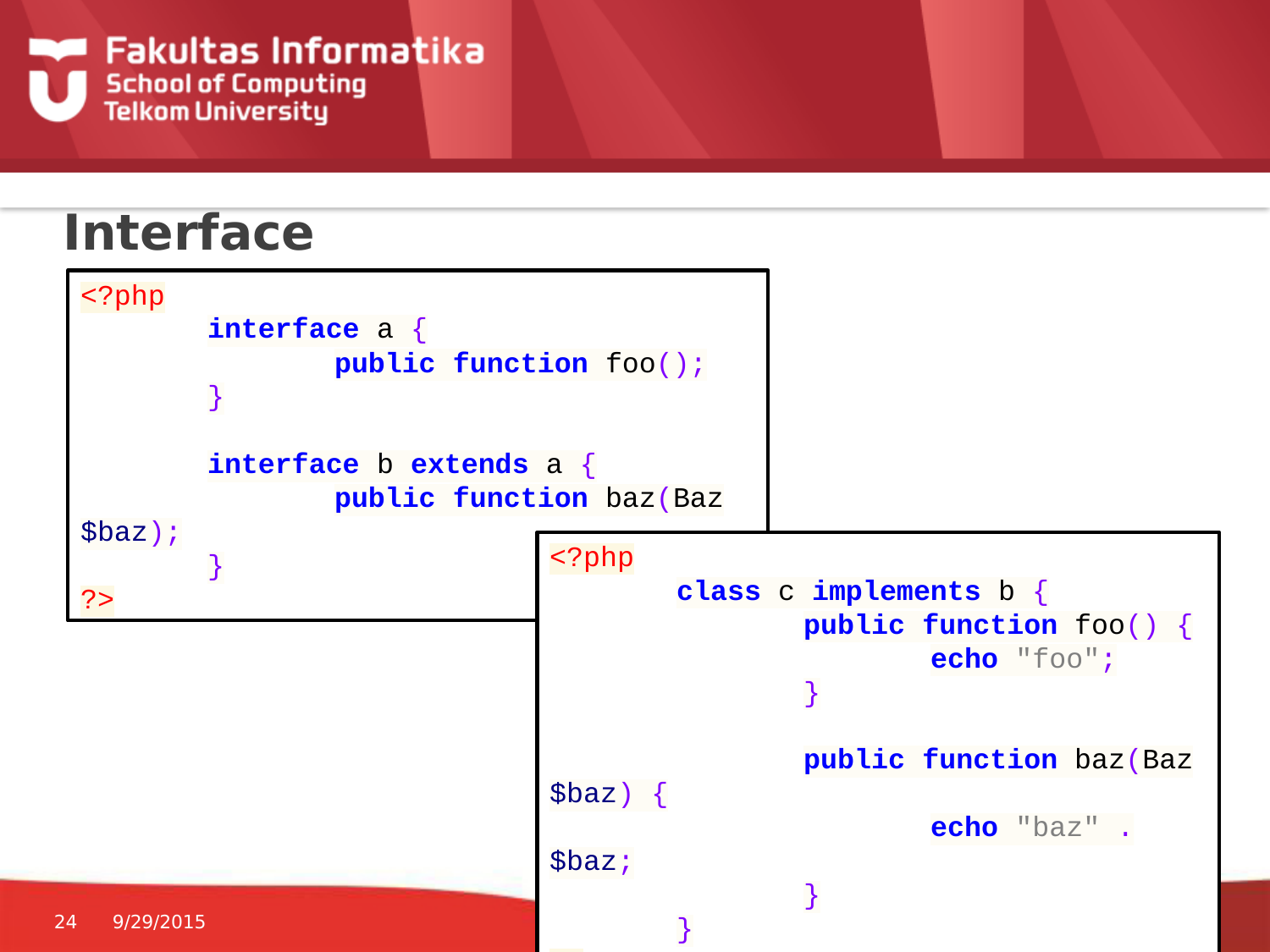

# Interface
<?php
	interface a {
		public function foo();
	}

	interface b extends a {
		public function baz(Baz $baz);
	}
?>
<?php
	class c implements b {
		public function foo() {
			echo "foo";
		}

		public function baz(Baz $baz) {
			echo "baz" . $baz;
		}
	}
?>

24
9/29/2015